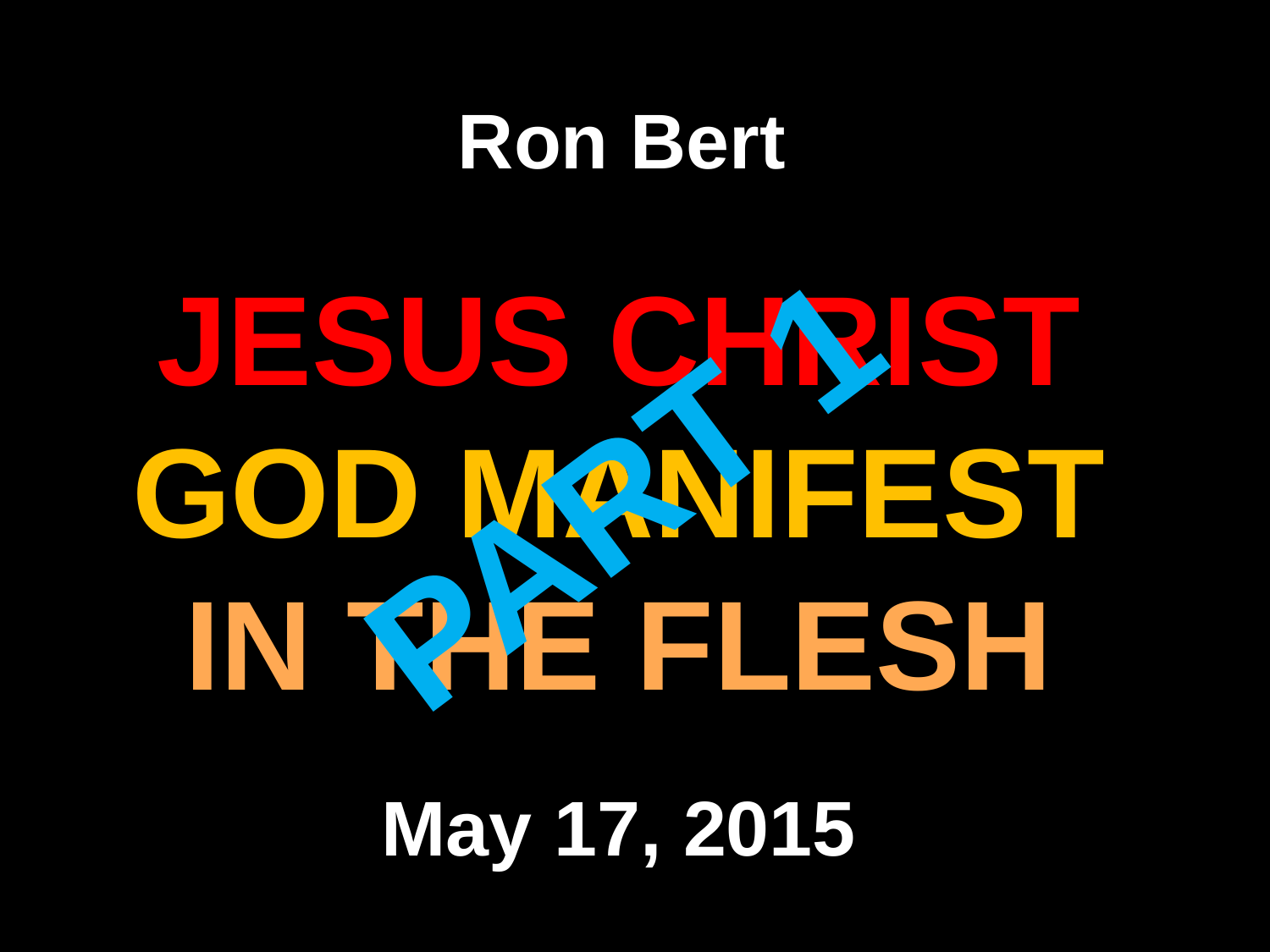

Ron Bert
# JESUS CHRIST GOD MANIFEST IN THE FLESH
PART 1
May 17, 2015